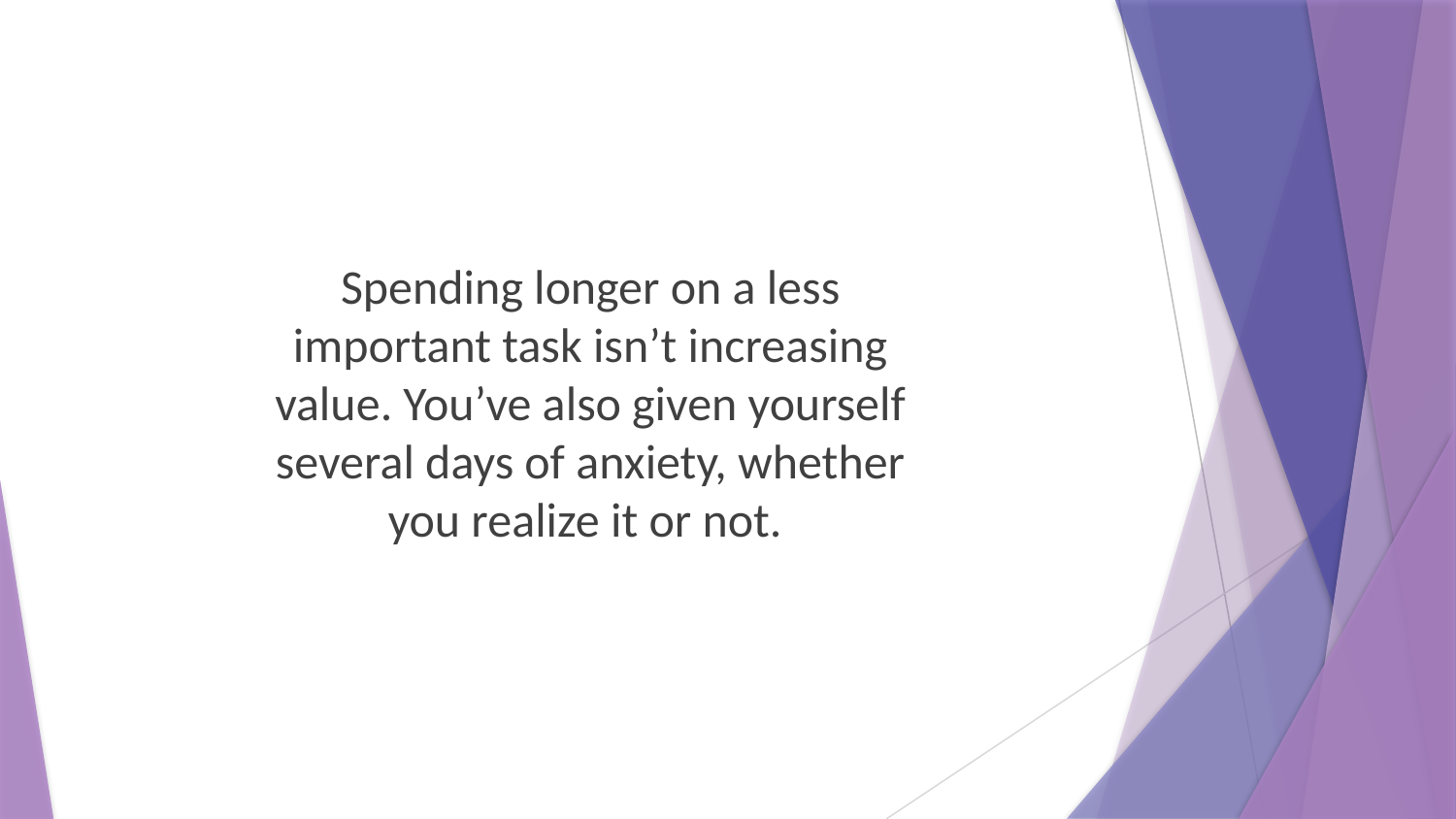

Spending longer on a less important task isn’t increasing value. You’ve also given yourself several days of anxiety, whether you realize it or not.